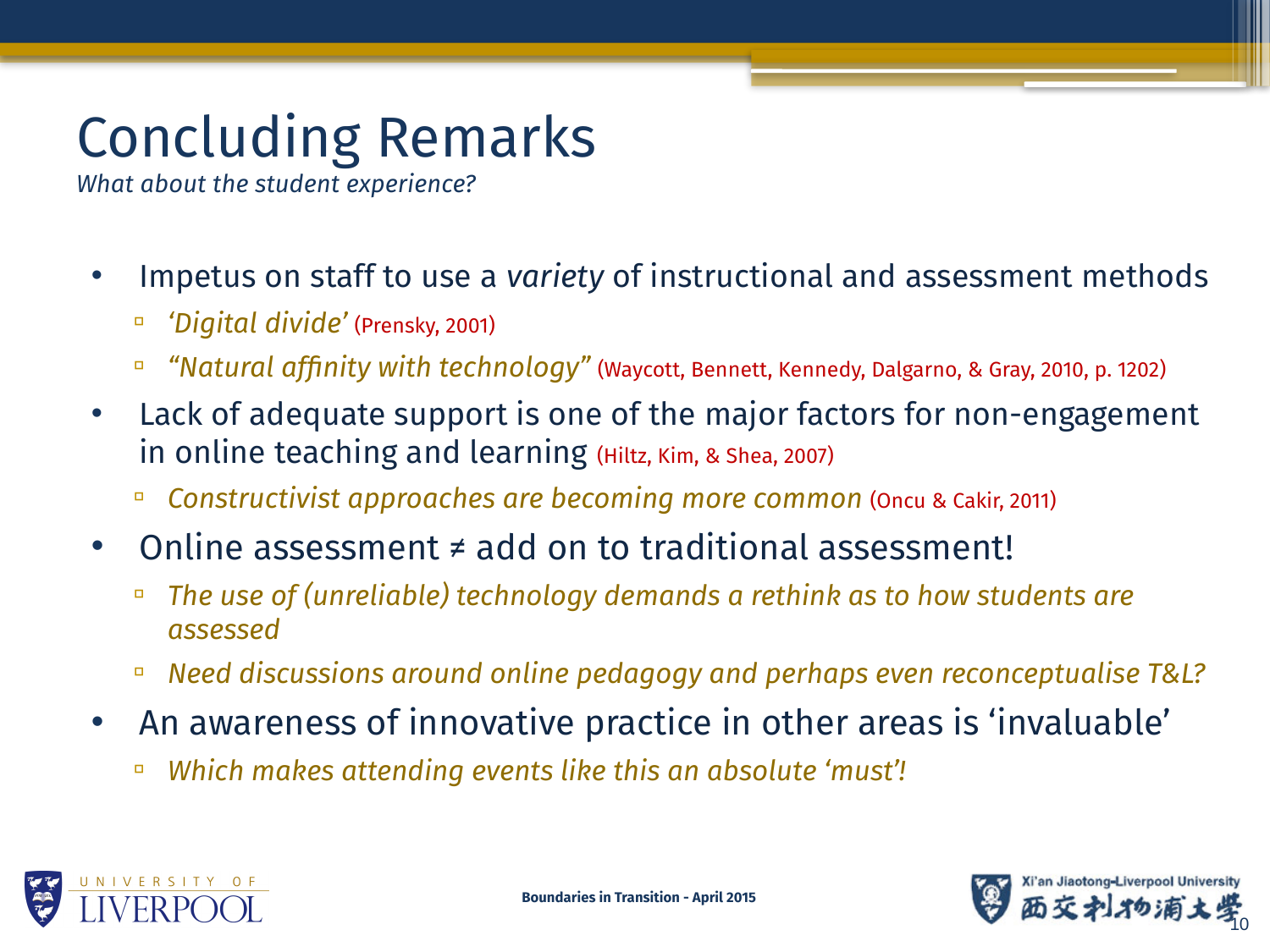

# Concluding Remarks What about the student experience?
Impetus on staff to use a variety of instructional and assessment methods
‘Digital divide’ (Prensky, 2001)
“Natural affinity with technology” (Waycott, Bennett, Kennedy, Dalgarno, & Gray, 2010, p. 1202)
Lack of adequate support is one of the major factors for non-engagement in online teaching and learning (Hiltz, Kim, & Shea, 2007)
Constructivist approaches are becoming more common (Oncu & Cakir, 2011)
Online assessment ≠ add on to traditional assessment!
The use of (unreliable) technology demands a rethink as to how students are assessed
Need discussions around online pedagogy and perhaps even reconceptualise T&L?
An awareness of innovative practice in other areas is ‘invaluable’
Which makes attending events like this an absolute ‘must’!

Boundaries in Transition - April 2015
10